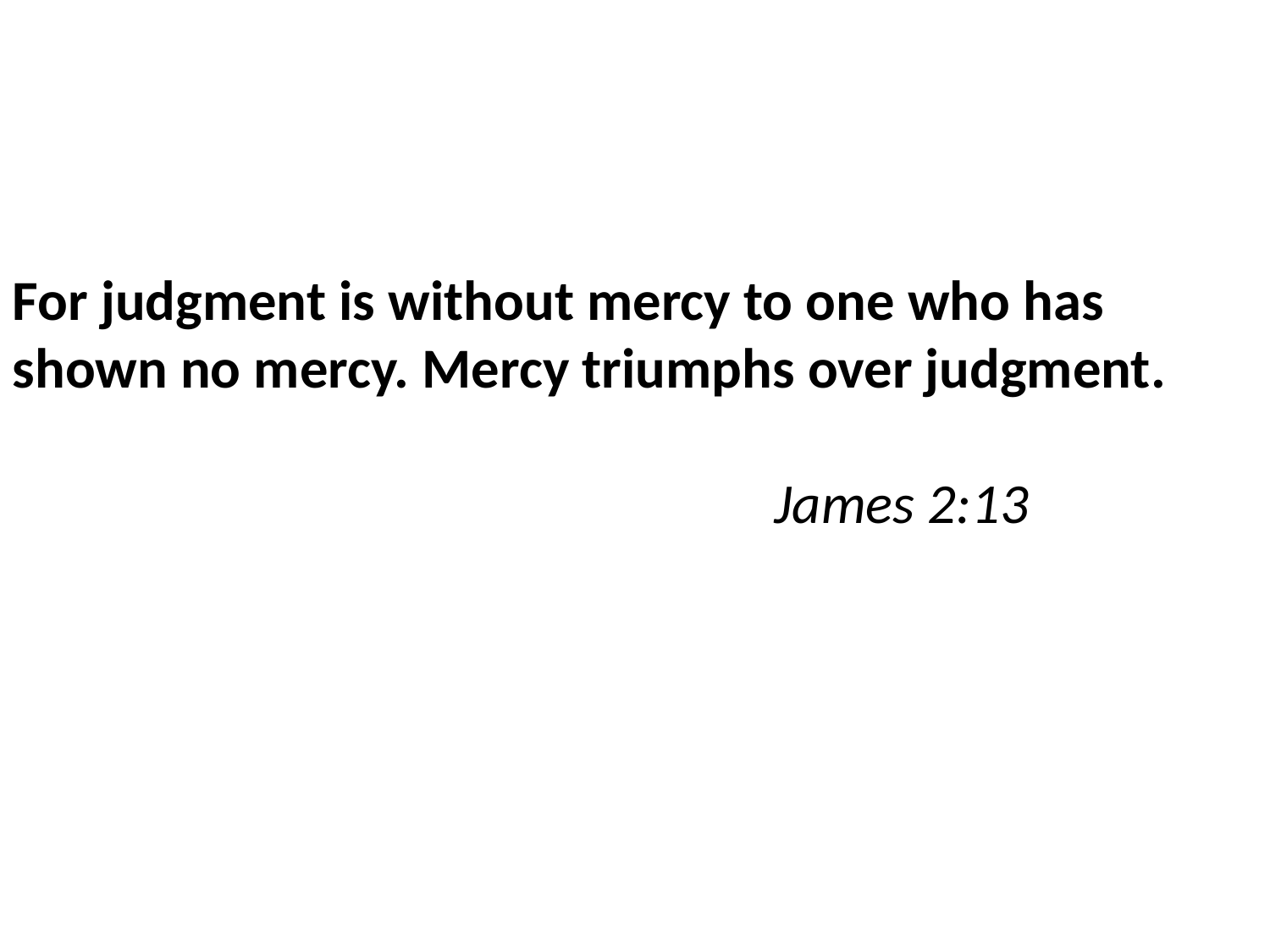

For judgment is without mercy to one who has shown no mercy. Mercy triumphs over judgment.
															James 2:13